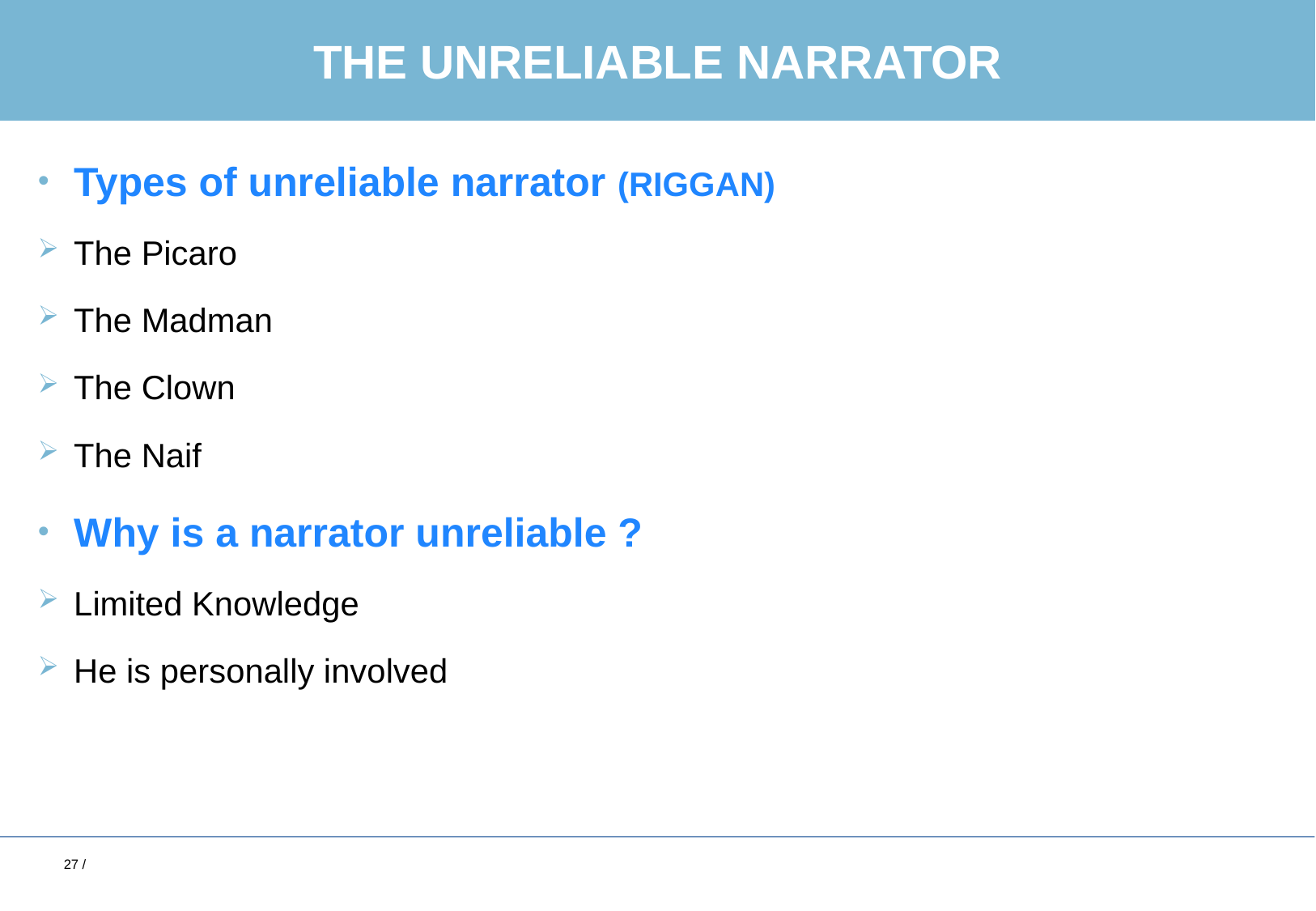

# The unreliable narrator
Types of unreliable narrator (RIGGAN)
The Picaro
The Madman
The Clown
The Naif
Why is a narrator unreliable ?
Limited Knowledge
He is personally involved